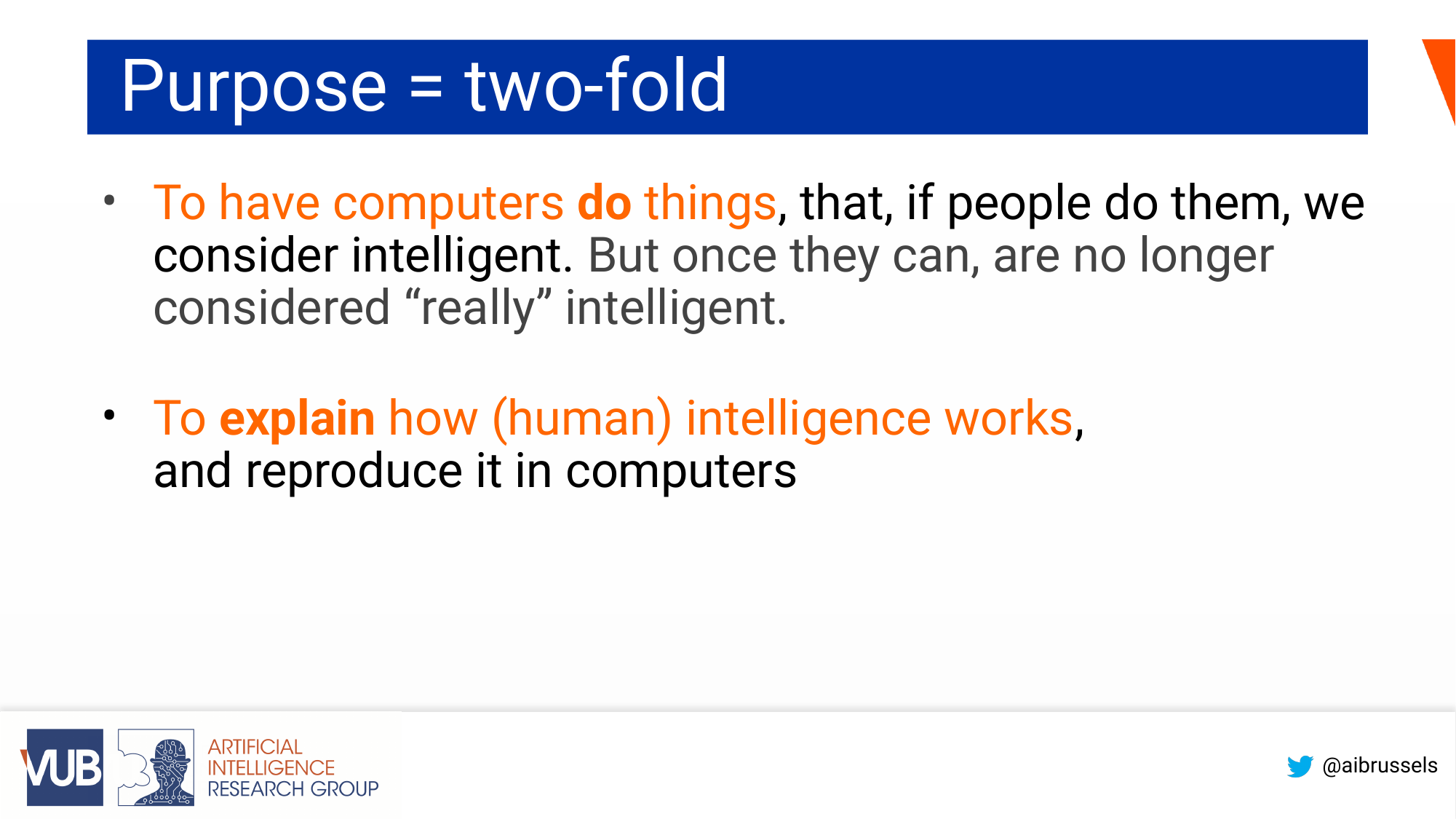

# Purpose = two-fold
To have computers do things, that, if people do them, we consider intelligent. But once they can, are no longer considered “really” intelligent.
To explain how (human) intelligence works,
and reproduce it in computers